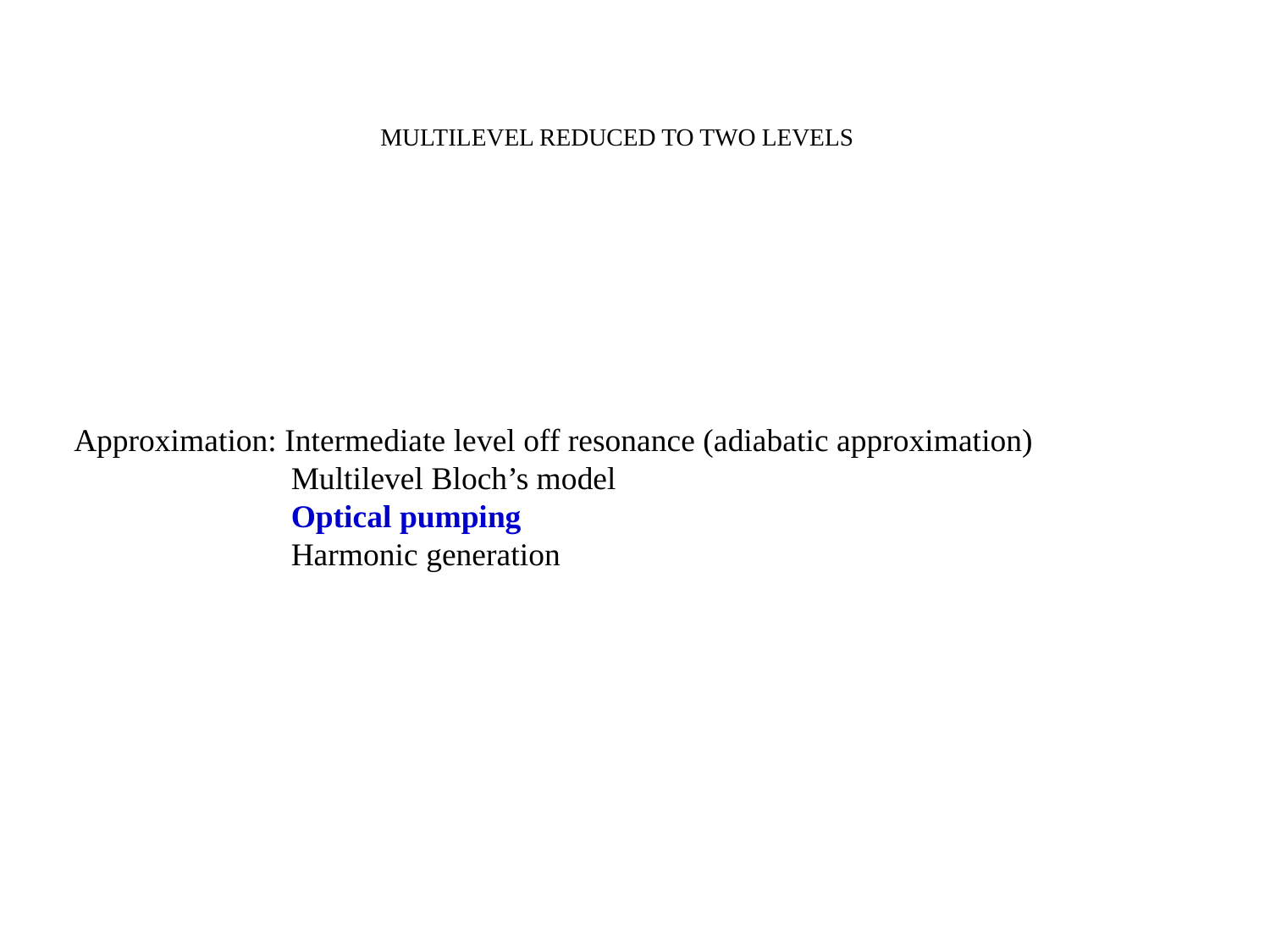

MULTILEVEL REDUCED TO TWO LEVELS

Approximation: Intermediate level off resonance (adiabatic approximation)
                           Multilevel Bloch’s model
                           Optical pumping
                           Harmonic generation